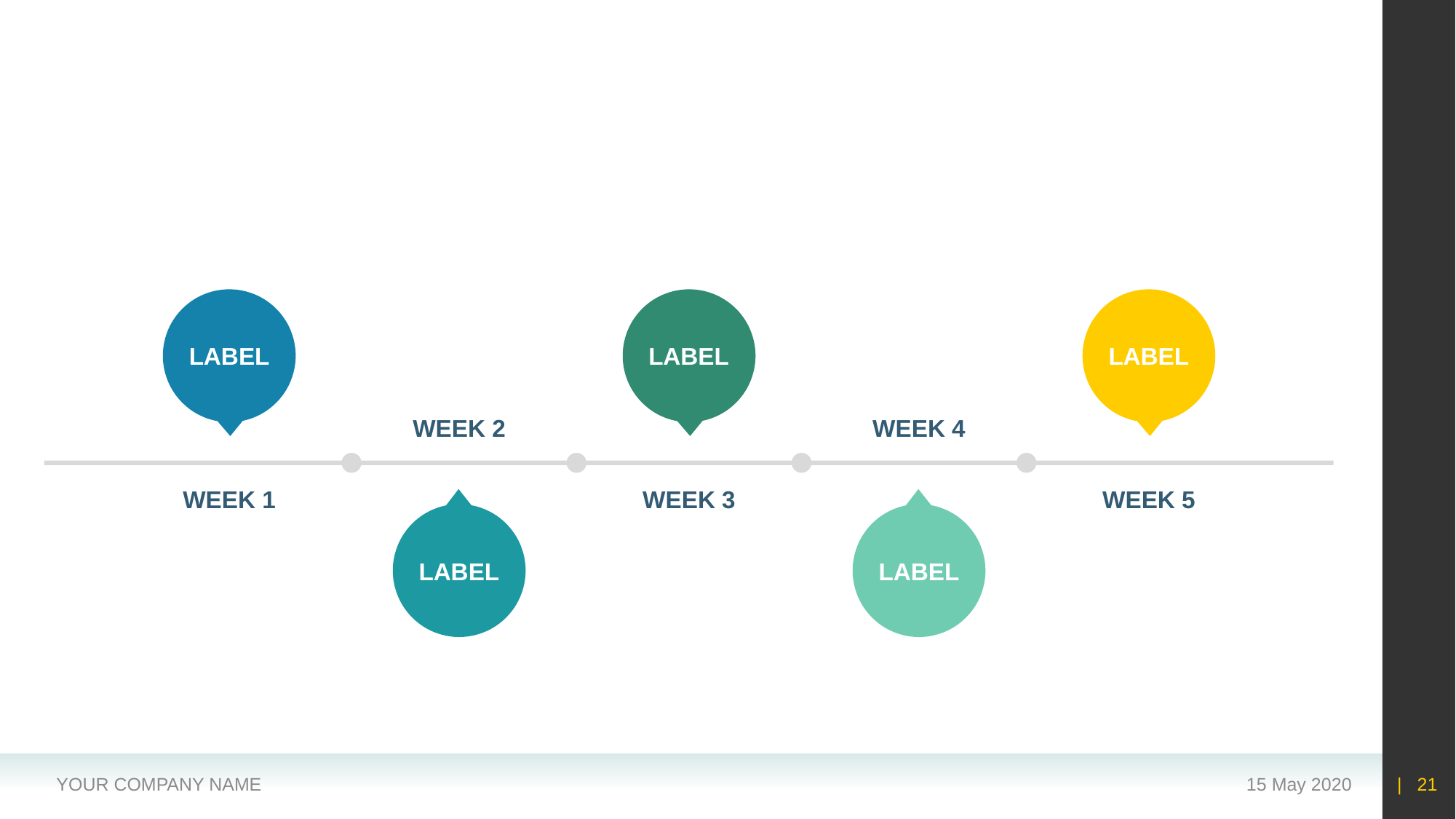

#

LABEL
LABEL
LABEL
WEEK 2
WEEK 4

WEEK 1
WEEK 3
WEEK 5

LABEL
LABEL
YOUR COMPANY NAME
15 May 2020
|   21